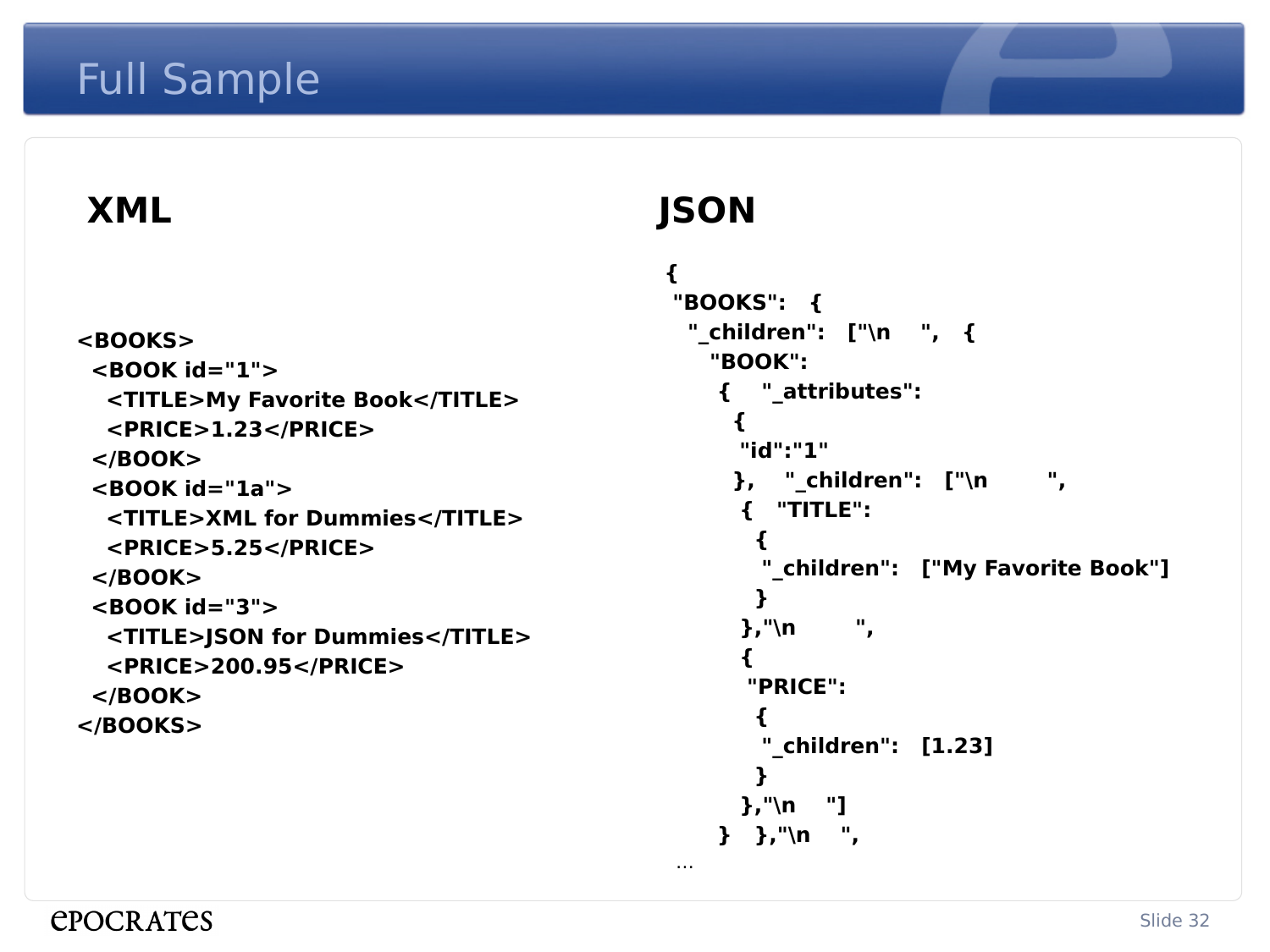

# Full Sample
XML
JSON
<BOOKS>
  <BOOK id="1">
    <TITLE>My Favorite Book</TITLE>
    <PRICE>1.23</PRICE>
  </BOOK>
  <BOOK id="1a">
    <TITLE>XML for Dummies</TITLE>
    <PRICE>5.25</PRICE>
  </BOOK>
  <BOOK id="3">
    <TITLE>JSON for Dummies</TITLE>
    <PRICE>200.95</PRICE>
  </BOOK>
</BOOKS>

 {
  "BOOKS":   {
    "_children":   ["\n    ",   {
       "BOOK":
        {    "_attributes":
          {
           "id":"1"
          },    "_children":   ["\n        ",
           {   "TITLE":
             {
              "_children":   ["My Favorite Book"]
             }
           },"\n        ",
           {
            "PRICE":
             {
              "_children":   [1.23]
             }
           },"\n    "]
        }   },"\n    ",
   …
Slide 32